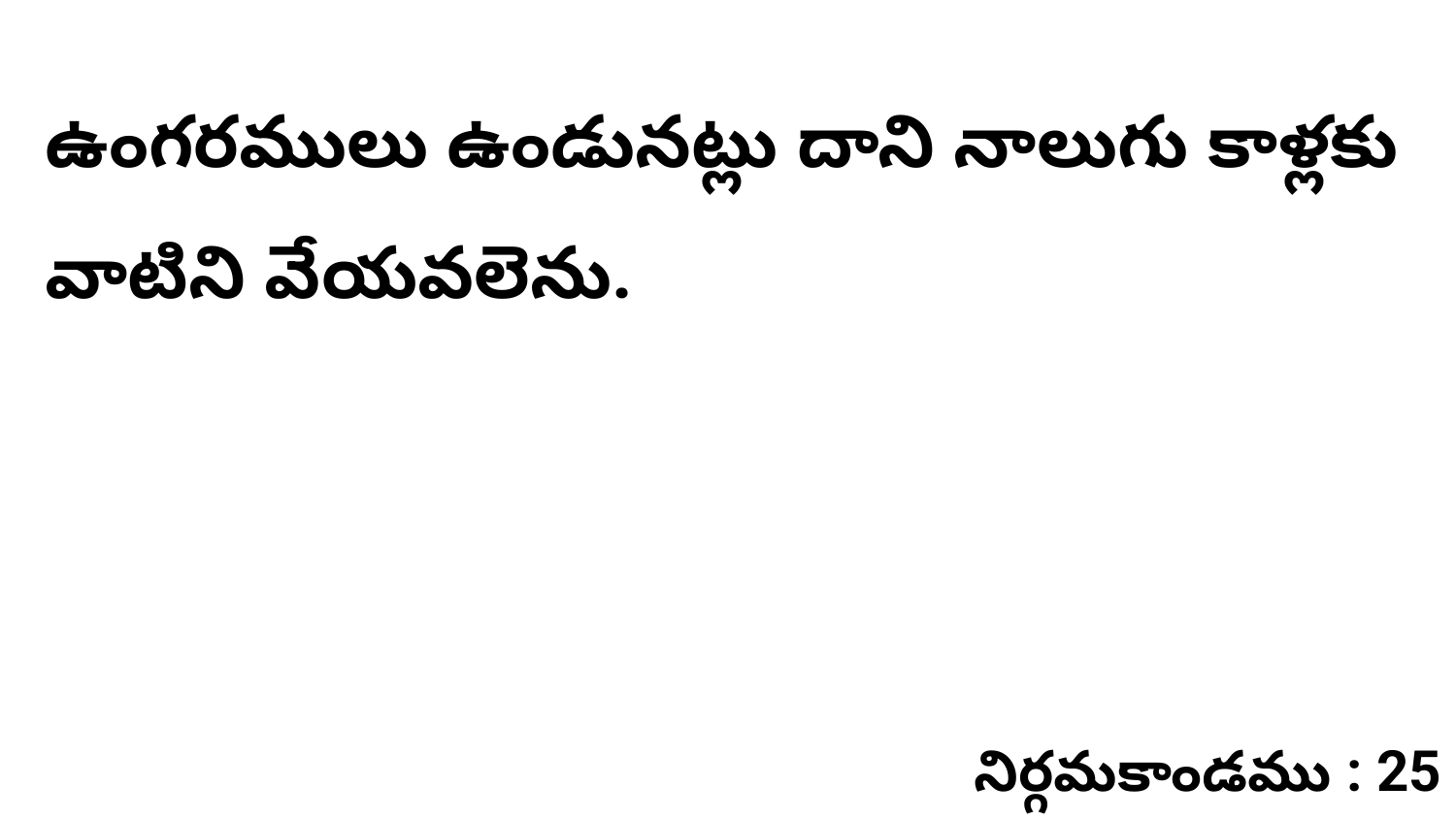

ఉంగరములు ఉండునట్లు దాని నాలుగు కాళ్లకు వాటిని వేయవలెను.
నిర్గమకాండము : 25